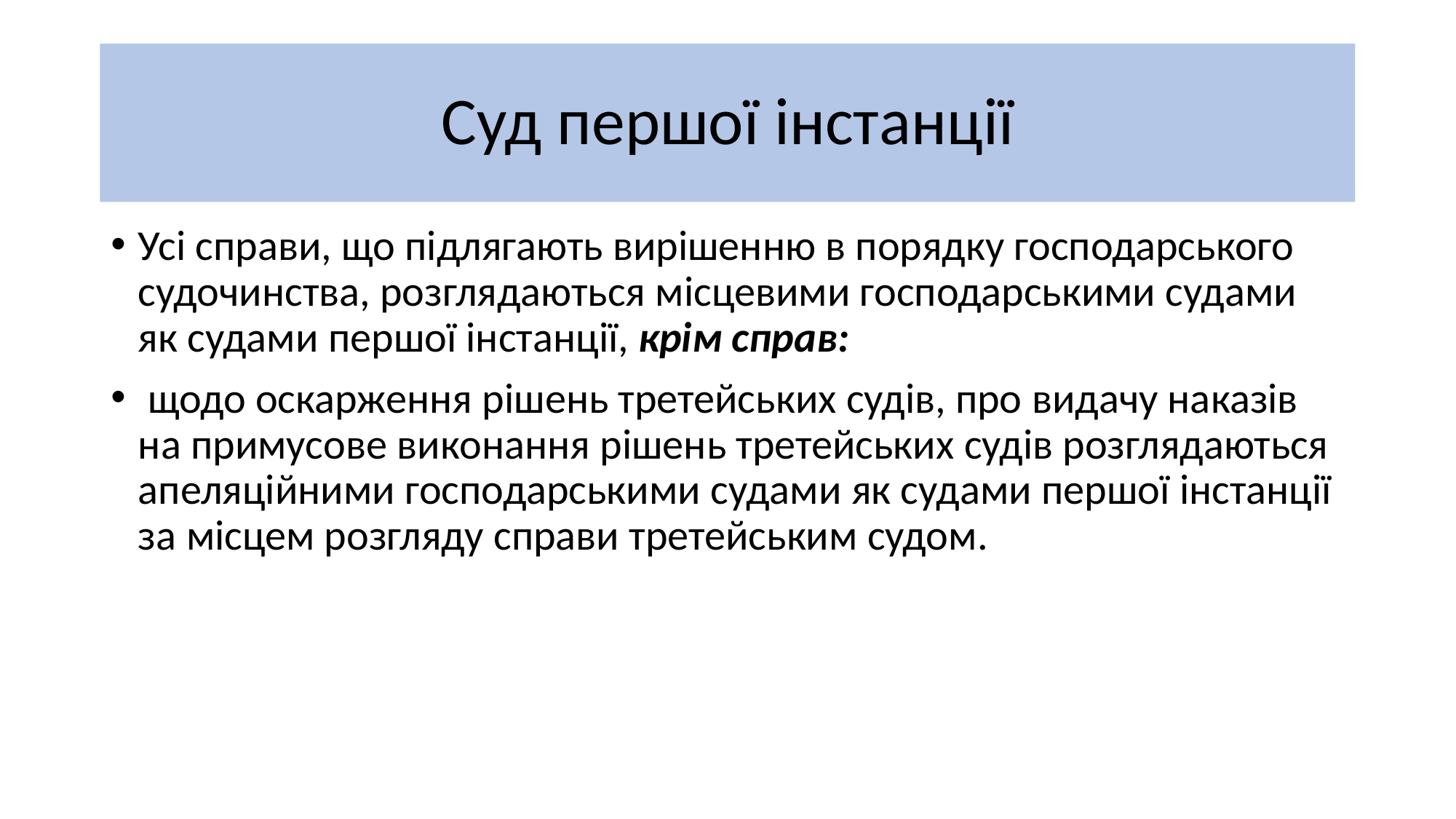

# Суд першої інстанції
Усі справи, що підлягають вирішенню в порядку господарського судочинства, розглядаються місцевими господарськими судами як судами першої інстанції, крім справ:
 щодо оскарження рішень третейських судів, про видачу наказів на примусове виконання рішень третейських судів розглядаються апеляційними господарськими судами як судами першої інстанції за місцем розгляду справи третейським судом.